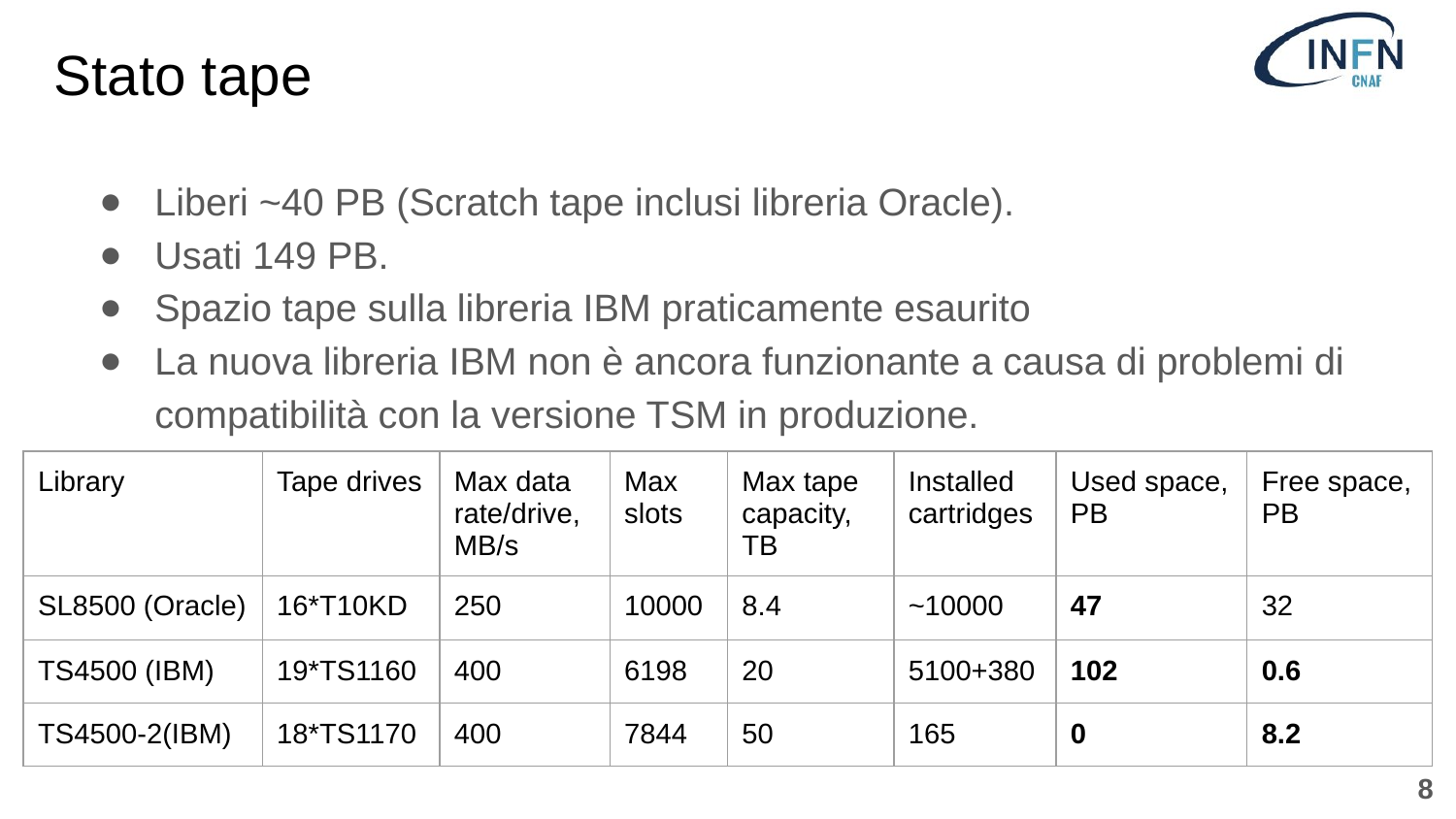

# Stato tape
Liberi ~40 PB (Scratch tape inclusi libreria Oracle).
Usati 149 PB.
Spazio tape sulla libreria IBM praticamente esaurito
La nuova libreria IBM non è ancora funzionante a causa di problemi di compatibilità con la versione TSM in produzione.

| Library | Tape drives | Max data rate/drive, MB/s | Max slots | Max tape capacity, TB | Installed cartridges | Used space, PB | Free space, PB |
| --- | --- | --- | --- | --- | --- | --- | --- |
| SL8500 (Oracle) | 16\*T10KD | 250 | 10000 | 8.4 | ~10000 | 47 | 32 |
| TS4500 (IBM) | 19\*TS1160 | 400 | 6198 | 20 | 5100+380 | 102 | 0.6 |
| TS4500-2(IBM) | 18\*TS1170 | 400 | 7844 | 50 | 165 | 0 | 8.2 |
8